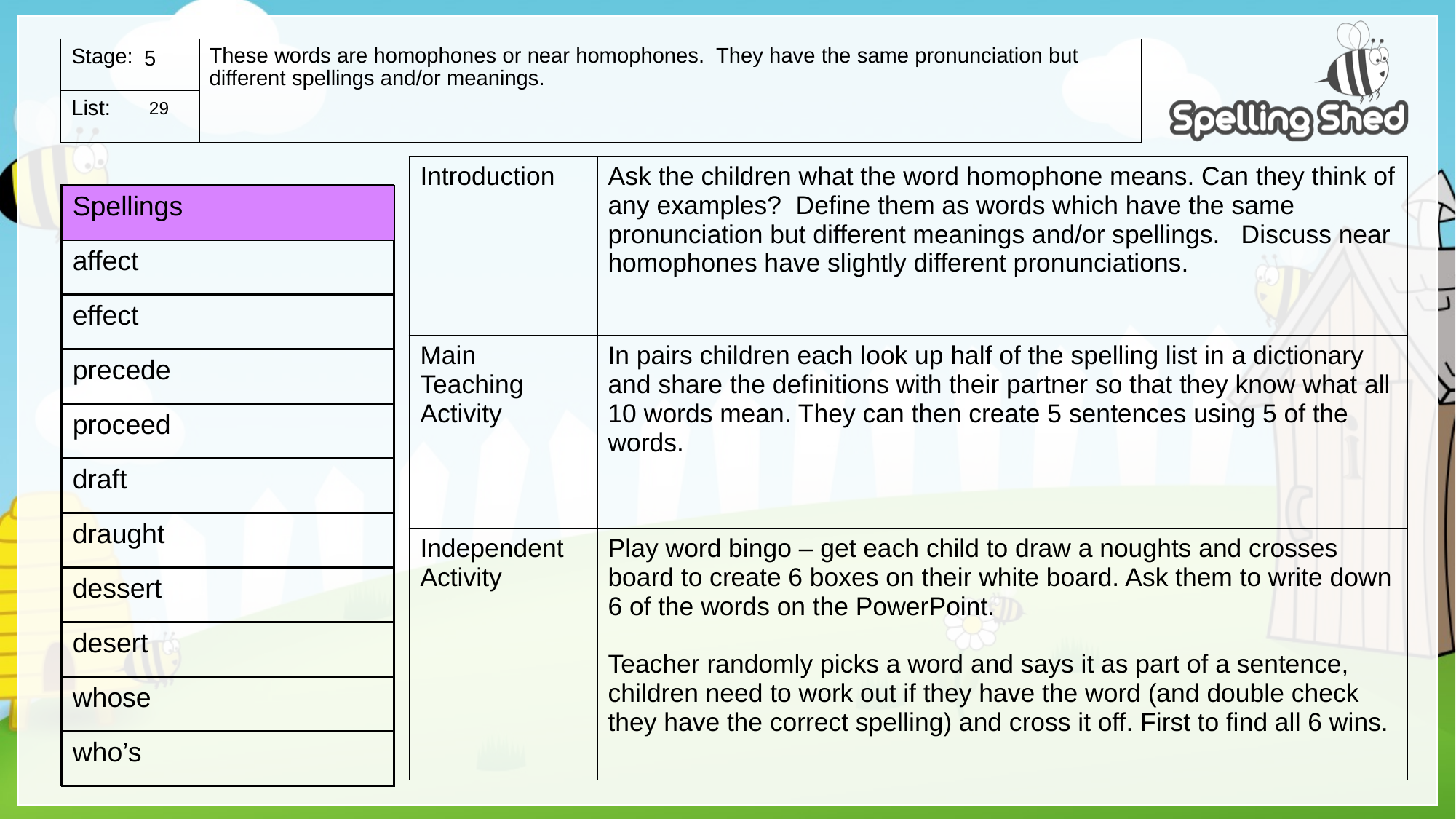

These words are homophones or near homophones.  They have the same pronunciation but different spellings and/or meanings.

5
 29
| Introduction | Ask the children what the word homophone means. Can they think of any examples? Define them as words which have the same pronunciation but different meanings and/or spellings. Discuss near homophones have slightly different pronunciations. |
| --- | --- |
| Main Teaching Activity | In pairs children each look up half of the spelling list in a dictionary and share the definitions with their partner so that they know what all 10 words mean. They can then create 5 sentences using 5 of the words. |
| Independent Activity | Play word bingo – get each child to draw a noughts and crosses board to create 6 boxes on their white board. Ask them to write down 6 of the words on the PowerPoint. Teacher randomly picks a word and says it as part of a sentence, children need to work out if they have the word (and double check they have the correct spelling) and cross it off. First to find all 6 wins. |
| Spellings |
| --- |
| affect |
| effect |
| precede |
| proceed |
| draft |
| draught |
| dessert |
| desert |
| whose |
| who’s |